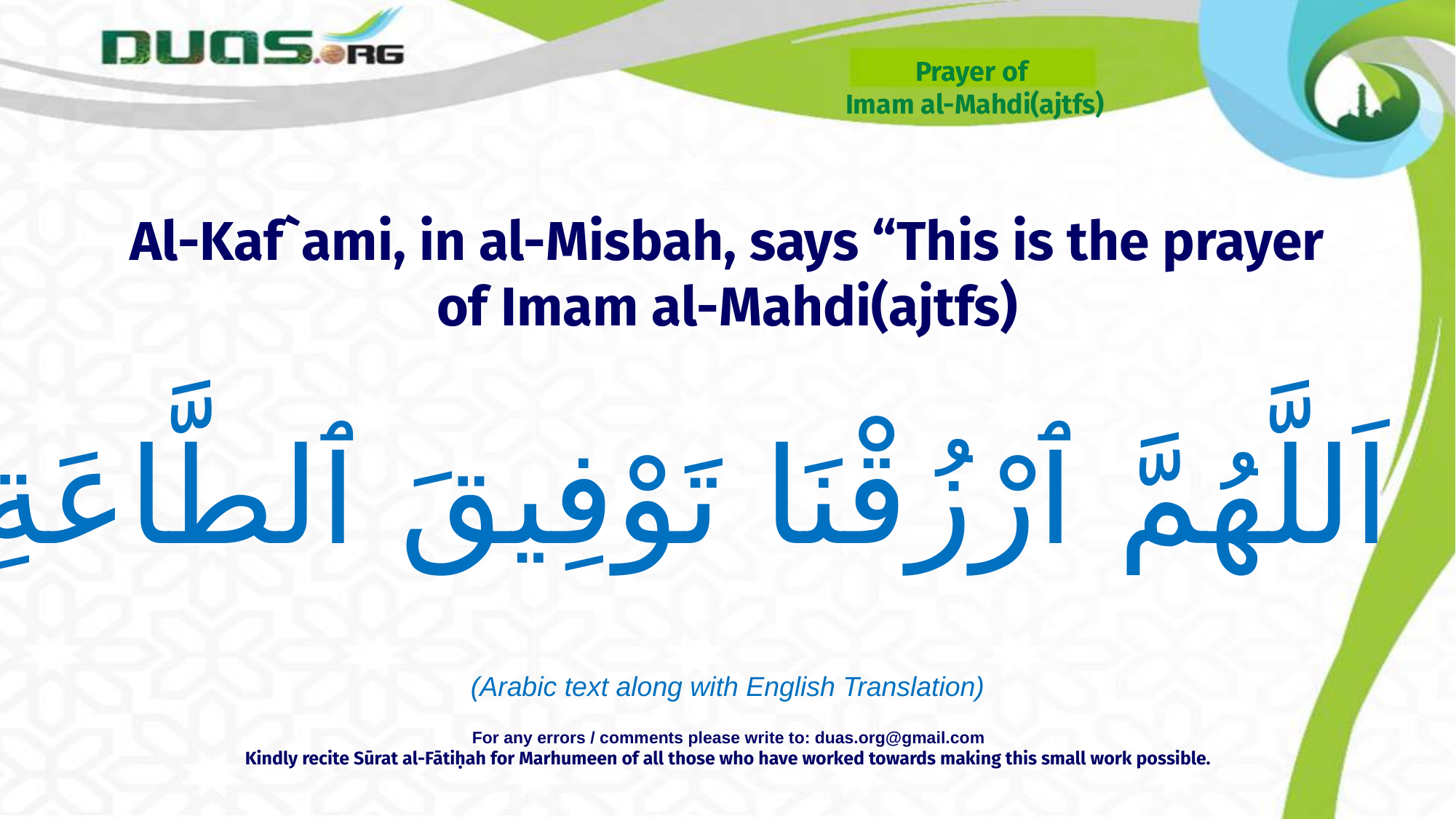

Prayer of
Imam al-Mahdi(ajtfs)
Al-Kaf`ami, in al-Misbah, says “This is the prayer of Imam al-Mahdi(ajtfs)
اَللَّهُمَّ ٱرْزُقْنَا تَوْفِيقَ ٱلطَّاعَةِ
(Arabic text along with English Translation)

For any errors / comments please write to: duas.org@gmail.com
Kindly recite Sūrat al-Fātiḥah for Marhumeen of all those who have worked towards making this small work possible.